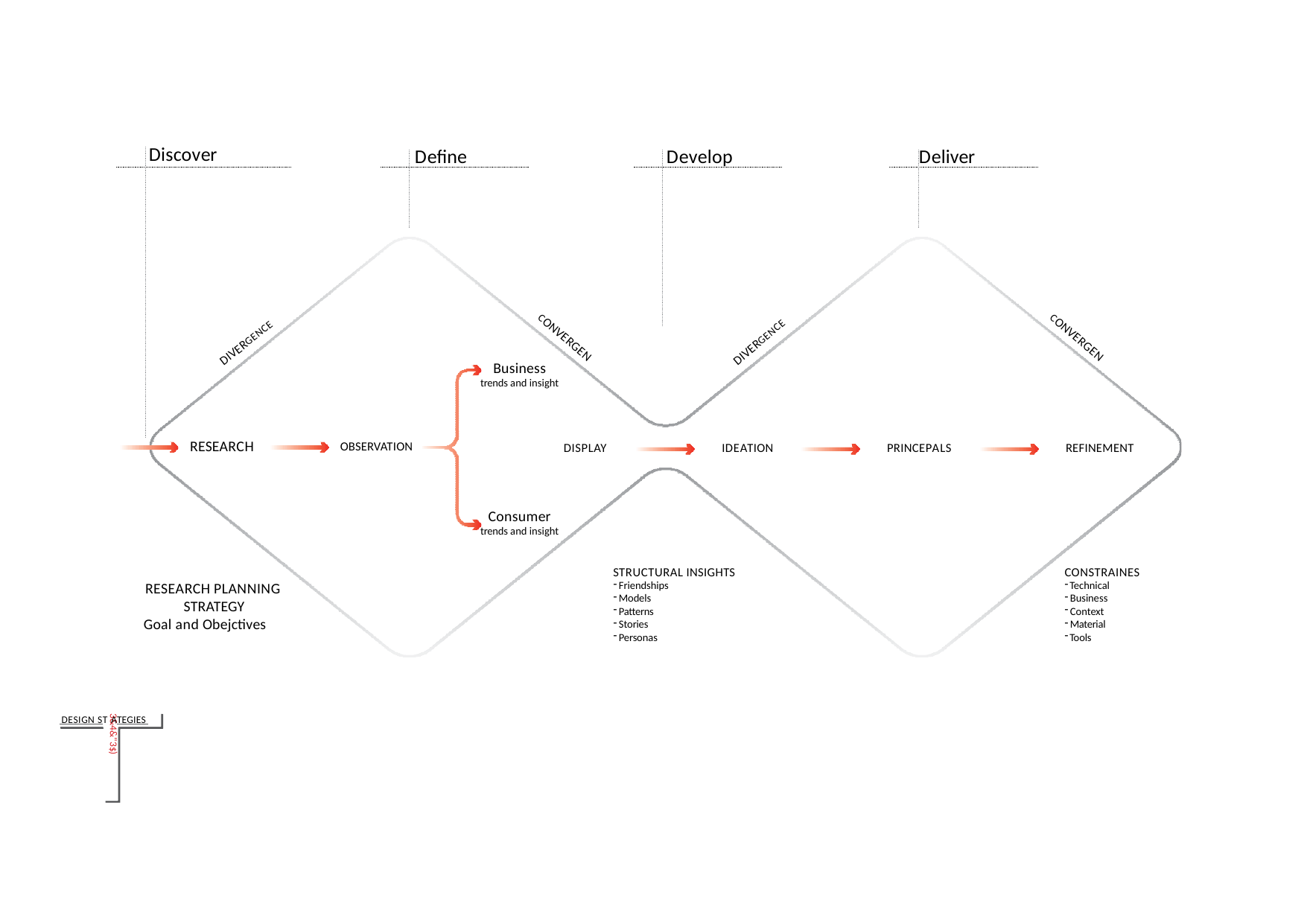

Discover
Define
Develop
Deliver

CONVERGEN
CONVERGEN
DIVERGENCE
DIVERGENCE
Business
trends and insight

RESEARCH
OBSERVATION
DISPLAY
IDEATION
PRINCEPALS
REFINEMENT
Consumer
trends and insight
STRUCTURAL INSIGHTS
Friendships
Models
Patterns
Stories
Personas
CONSTRAINES
Technical
Business
Context
Material
Tools
RESEARCH PLANNING  STRATEGY
Goal and Obejctives
 DESIGN ST ATEGIES

3&4&"3$)